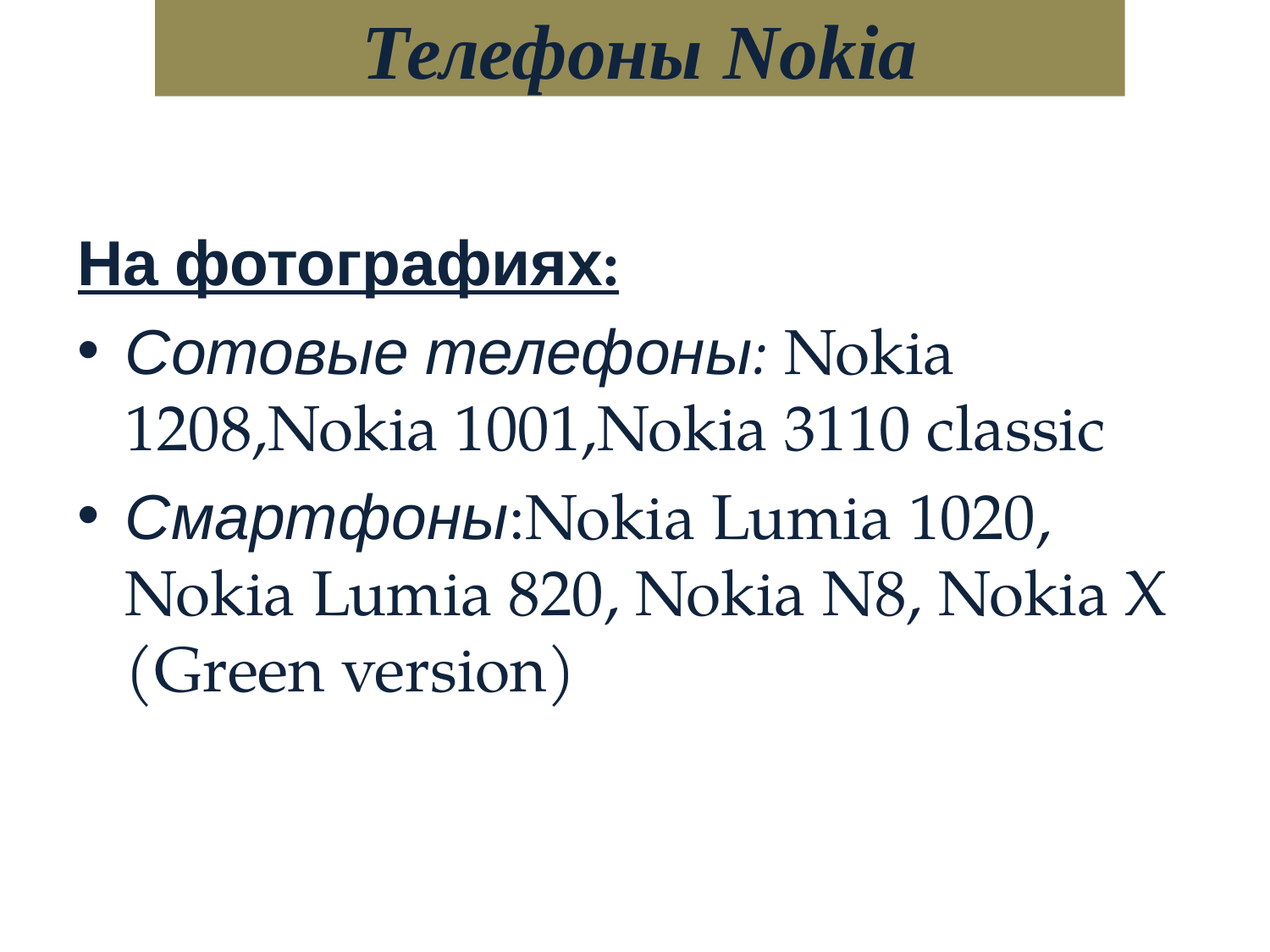

# Телефоны Nokia
На фотографиях:
Сотовые телефоны: Nokia 1208,Nokia 1001,Nokia 3110 classic
Смартфоны:Nokia Lumia 1020, Nokia Lumia 820, Nokia N8, Nokia X (Green version)